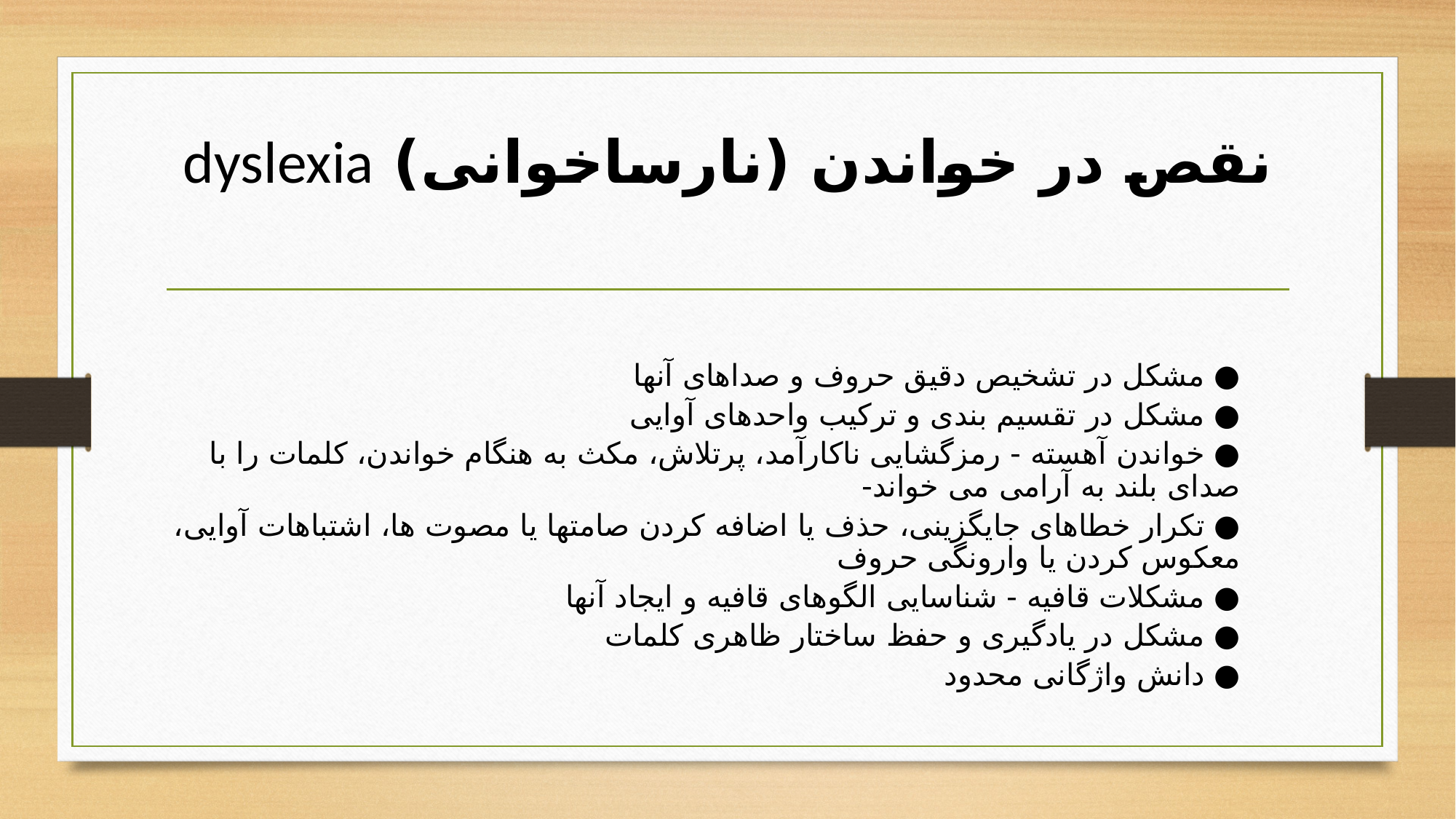

# نقص در خواندن (نارساخوانی) dyslexia

● مشکل در تشخیص دقیق حروف و صداهای آنها
● مشکل در تقسیم بندی و ترکیب واحدهای آوایی
● خواندن آهسته - رمزگشایی ناکارآمد، پرتلاش، مکث به هنگام خواندن، کلمات را با صدای بلند به آرامی می خواند-
● تکرار خطاهای جایگزینی، حذف یا اضافه کردن صامت­ها یا مصوت ها، اشتباهات آوایی، معکوس کردن یا وارونگی حروف
● مشکلات قافیه - شناسایی الگوهای قافیه و ایجاد آنها
● مشکل در یادگیری و حفظ ساختار ظاهری کلمات
● دانش واژگانی محدود